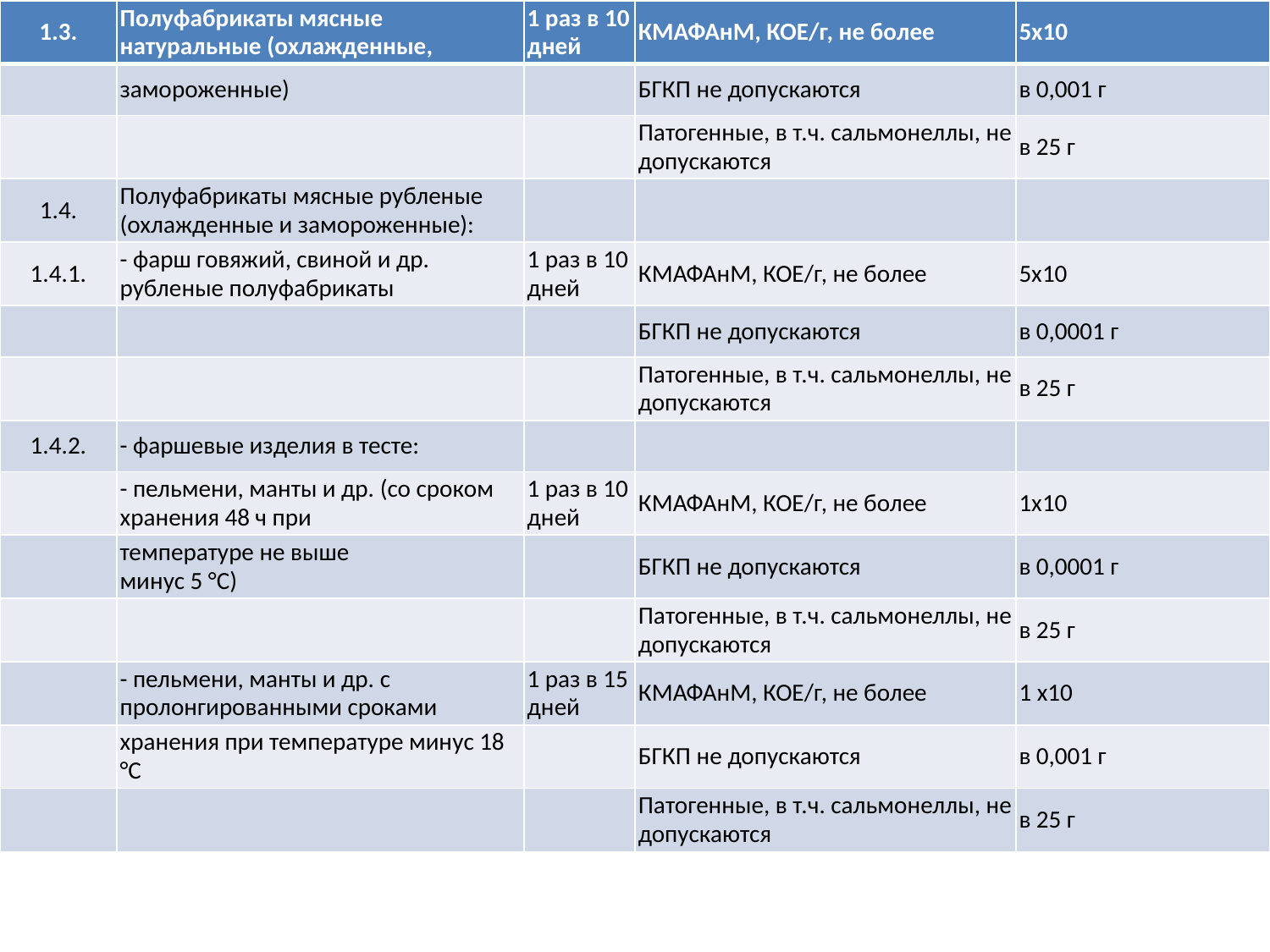

| 1.3. | Полуфабрикаты мясные натуральные (охлажденные, | 1 раз в 10 дней | КМАФАнМ, КОЕ/г, не более | 5х10 |
| --- | --- | --- | --- | --- |
|  | замороженные) |  | БГКП не допускаются | в 0,001 г |
|  |  |  | Патогенные, в т.ч. сальмонеллы, не допускаются | в 25 г |
| 1.4. | Полуфабрикаты мясные рубленые (охлажденные и замороженные): |  |  |  |
| 1.4.1. | - фарш говяжий, свиной и др. рубленые полуфабрикаты | 1 раз в 10 дней | КМАФАнМ, КОЕ/г, не более | 5х10 |
|  |  |  | БГКП не допускаются | в 0,0001 г |
|  |  |  | Патогенные, в т.ч. сальмонеллы, не допускаются | в 25 г |
| 1.4.2. | - фаршевые изделия в тесте: |  |  |  |
|  | - пельмени, манты и др. (со сроком хранения 48 ч при | 1 раз в 10 дней | КМАФАнМ, КОЕ/г, не более | 1х10 |
|  | температуре не выше минус 5 °С) |  | БГКП не допускаются | в 0,0001 г |
|  |  |  | Патогенные, в т.ч. сальмонеллы, не допускаются | в 25 г |
|  | - пельмени, манты и др. с пролонгированными сроками | 1 раз в 15 дней | КМАФАнМ, КОЕ/г, не более | 1 х10 |
|  | хранения при температуре минус 18 °С |  | БГКП не допускаются | в 0,001 г |
|  |  |  | Патогенные, в т.ч. сальмонеллы, не допускаются | в 25 г |